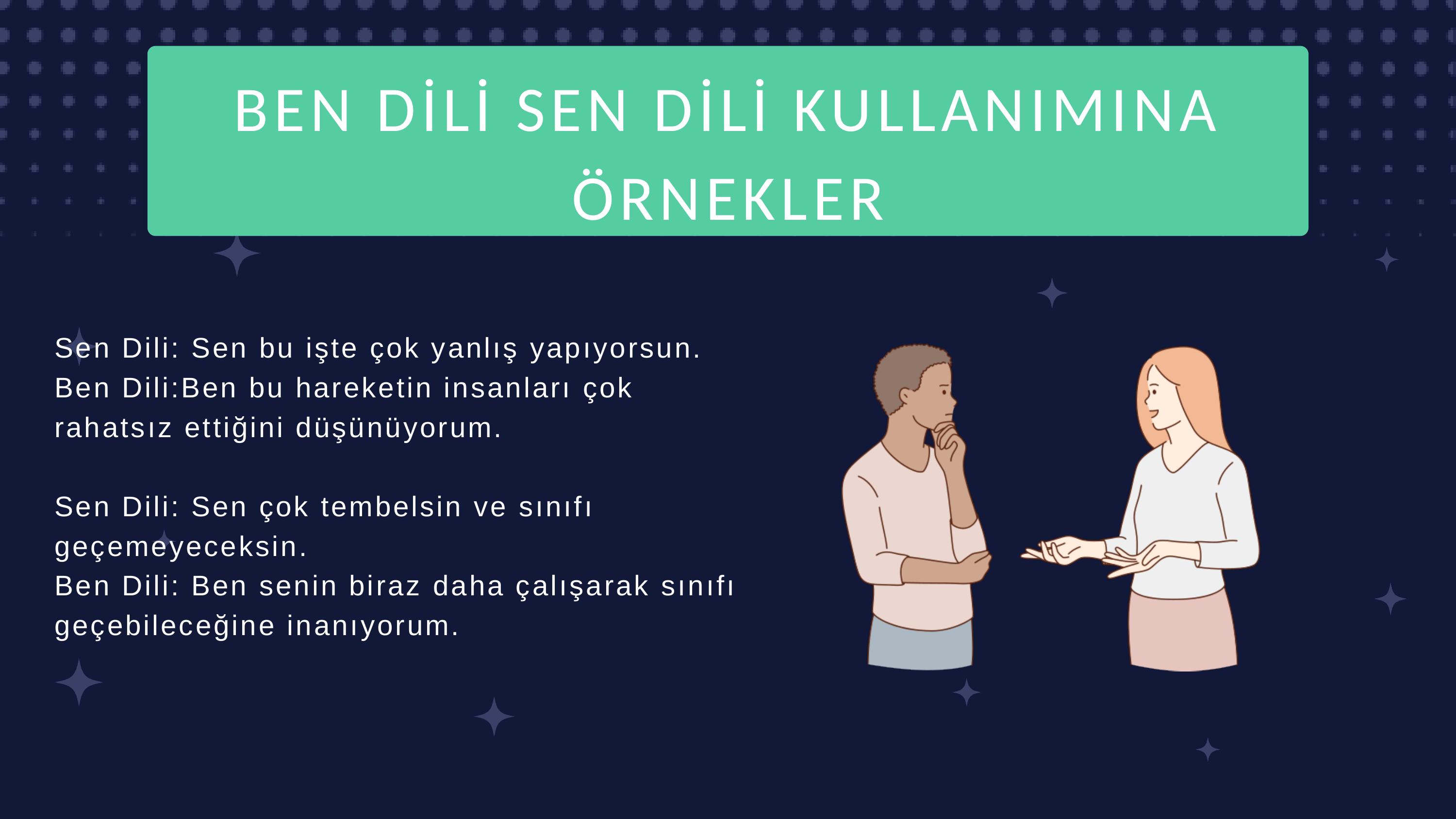

BEN DİLİ SEN DİLİ KULLANIMINA ÖRNEKLER

Sen Dili: Sen bu işte çok yanlış yapıyorsun.
Ben Dili:Ben bu hareketin insanları çok rahatsız ettiğini düşünüyorum.

Sen Dili: Sen çok tembelsin ve sınıfı geçemeyeceksin.
Ben Dili: Ben senin biraz daha çalışarak sınıfı geçebileceğine inanıyorum.